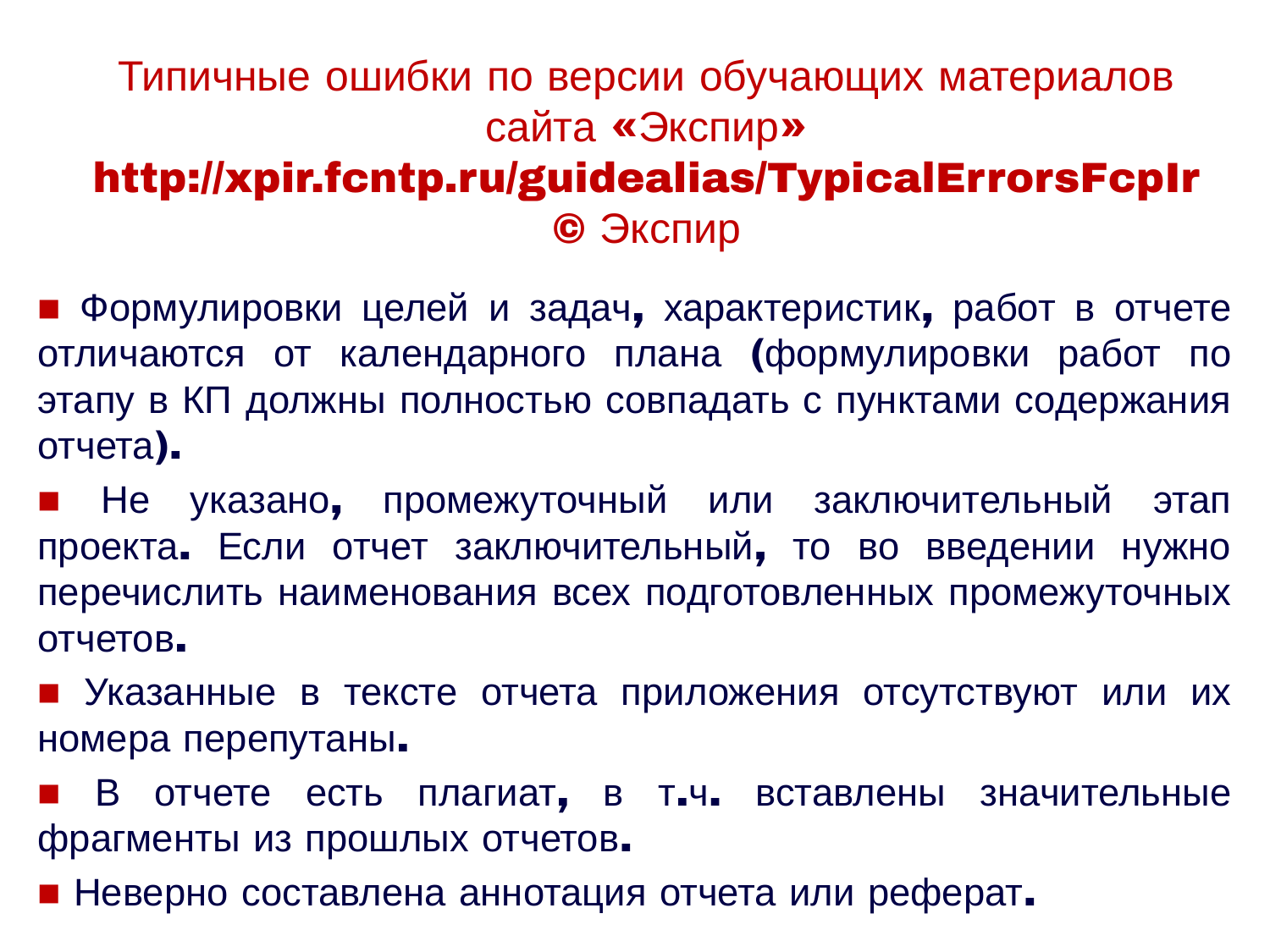

# Типичные ошибки по версии обучающих материалов сайта «Экспир» http://xpir.fcntp.ru/guidealias/TypicalErrorsFcpIr © Экспир
■ Формулировки целей и задач, характеристик, работ в отчете отличаются от календарного плана (формулировки работ по этапу в КП должны полностью совпадать с пунктами содержания отчета).
■ Не указано, промежуточный или заключительный этап проекта. Если отчет заключительный, то во введении нужно перечислить наименования всех подготовленных промежуточных отчетов.
■ Указанные в тексте отчета приложения отсутствуют или их номера перепутаны.
■ В отчете есть плагиат, в т.ч. вставлены значительные фрагменты из прошлых отчетов.
■ Неверно составлена аннотация отчета или реферат.